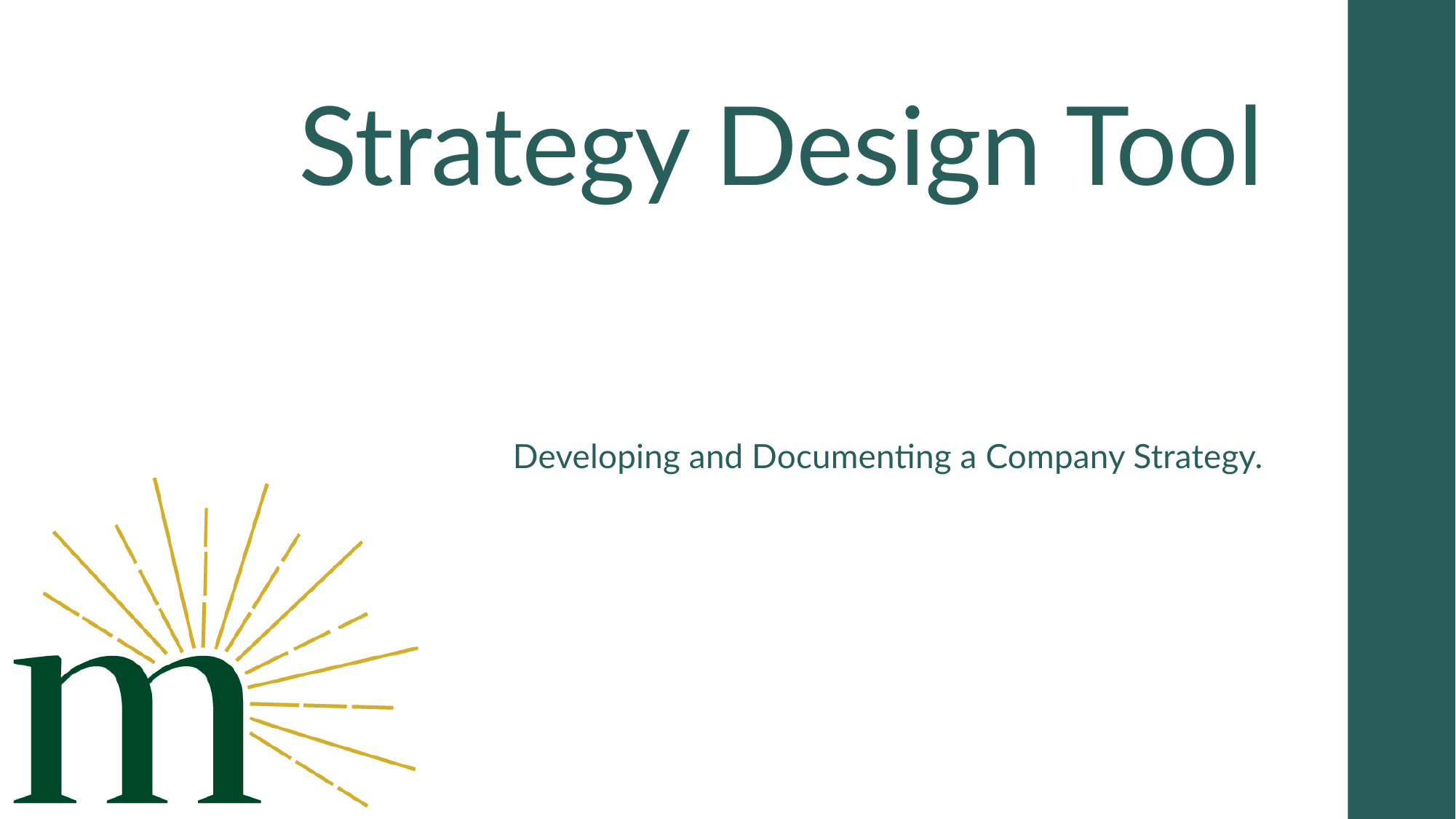

# Strategy Design Tool
Developing and Documenting a Company Strategy.